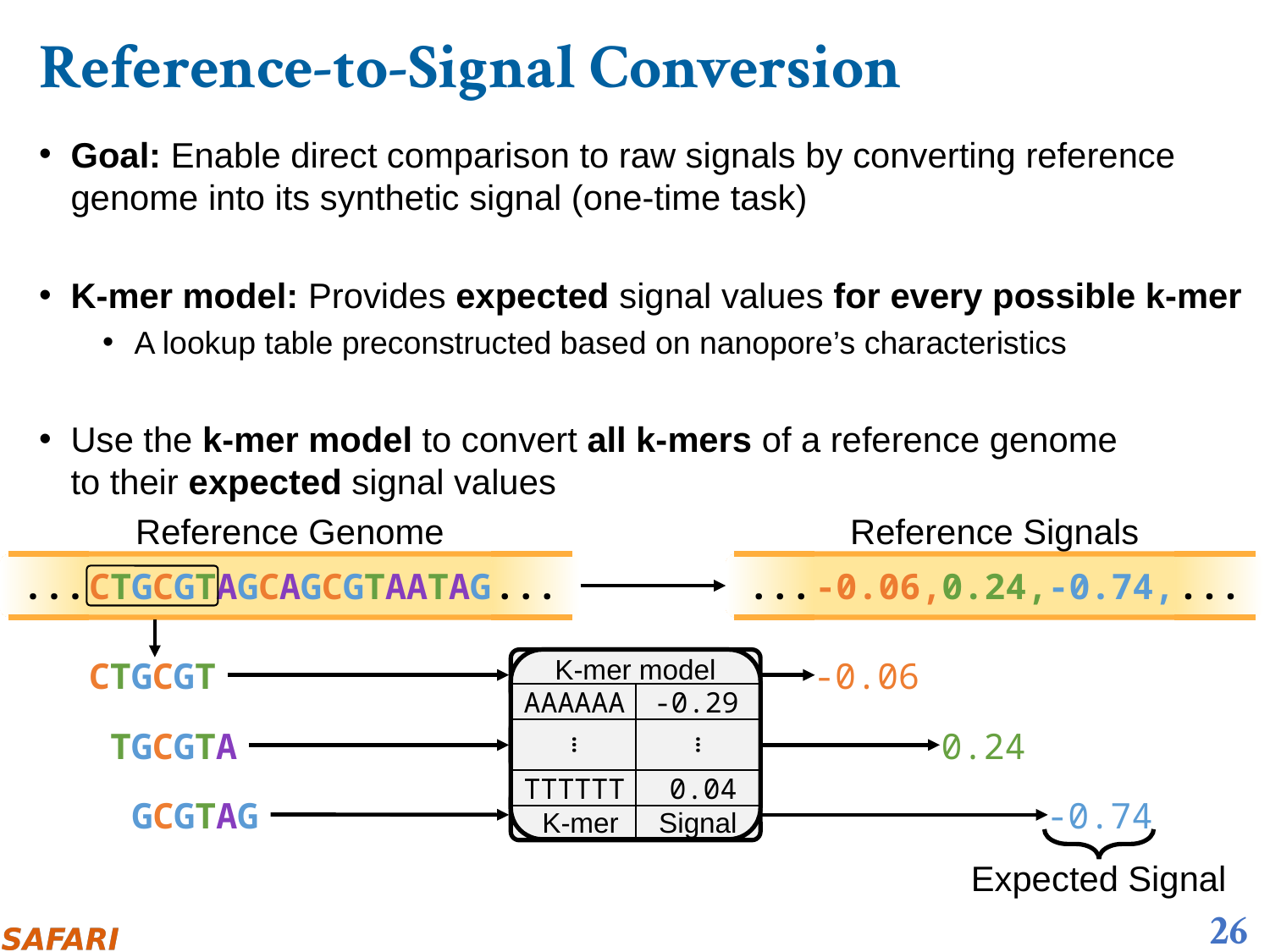

# Reference-to-Signal Conversion
Goal: Enable direct comparison to raw signals by converting reference genome into its synthetic signal (one-time task)

K-mer model: Provides expected signal values for every possible k-mer
A lookup table preconstructed based on nanopore’s characteristics

Use the k-mer model to convert all k-mers of a reference genome
to their expected signal values
Reference Genome
Reference Signals
...
...
-0.06,0.24,-0.74,
...
...
CTGCGTAGCAGCGTAATAG

K-mer model
AAAAAA
-0.29
…
…
0.04
TTTTTT
K-mer
Signal
CTGCGT
K-mer model
-0.06
K-mer model
TGCGTA
0.24
GCGTAG
K-mer model
-0.74

Expected Signal
26